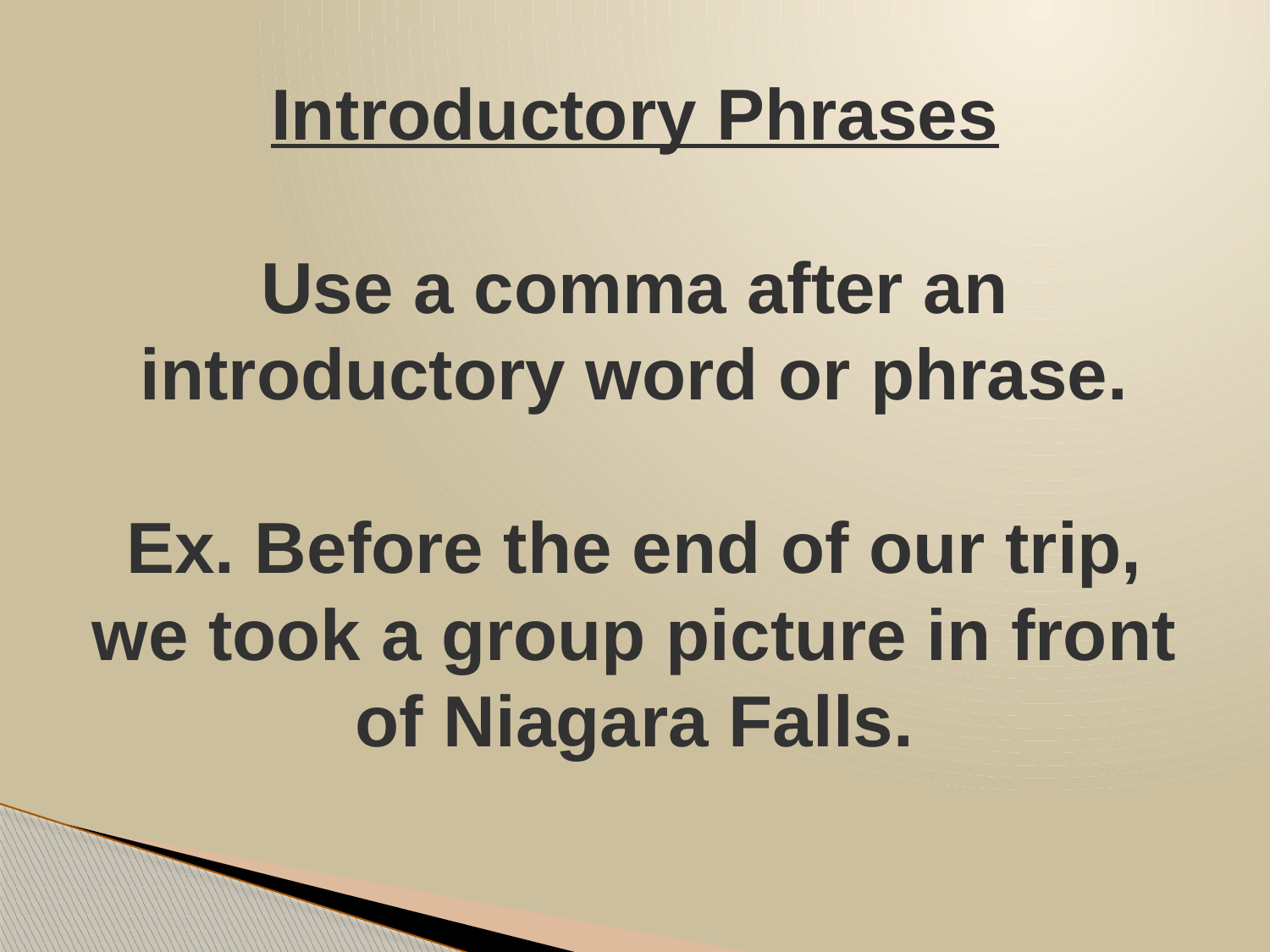

# Introductory Phrases Use a comma after an introductory word or phrase. Ex. Before the end of our trip, we took a group picture in front of Niagara Falls.